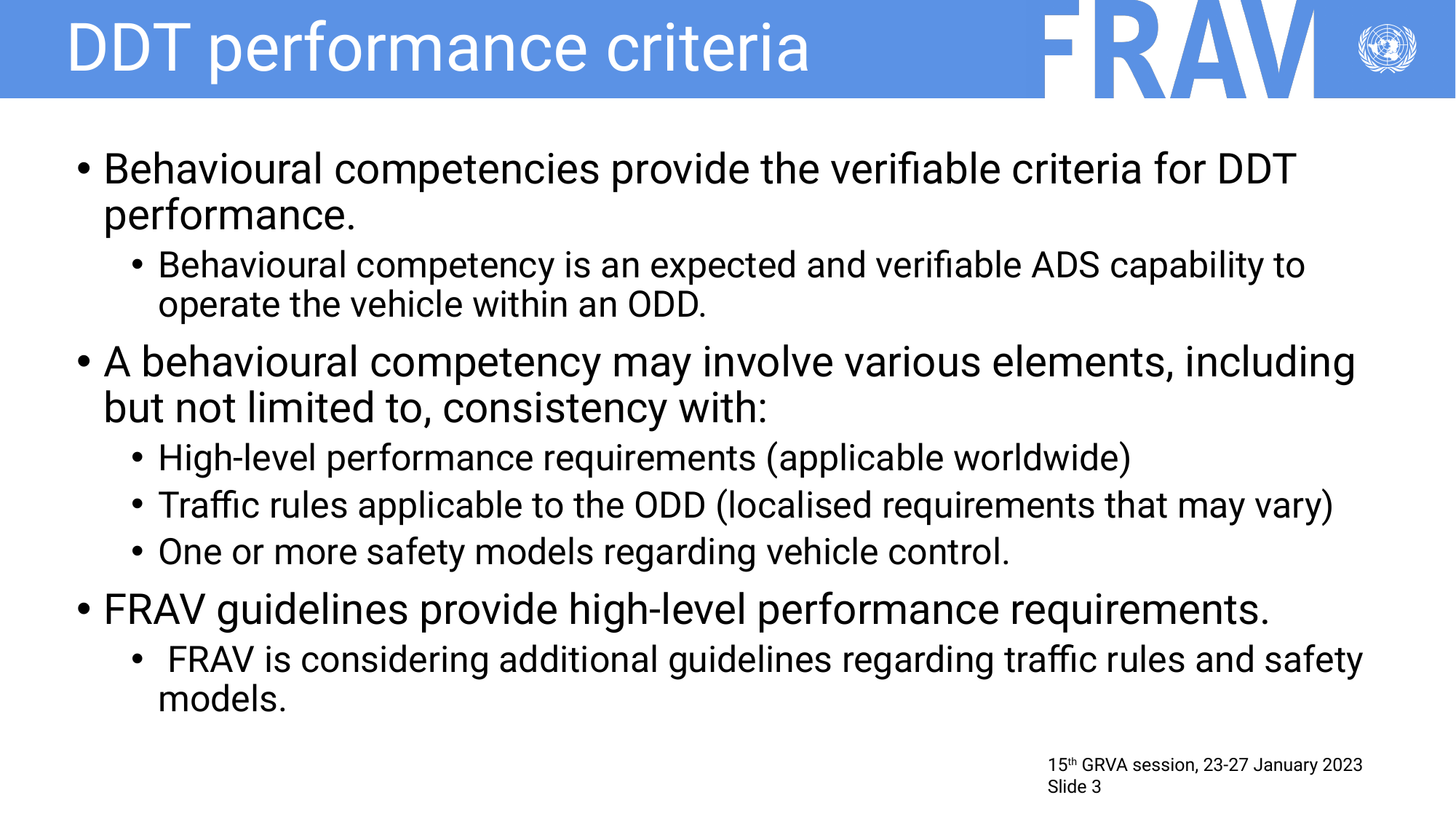

# DDT performance criteria
Behavioural competencies provide the verifiable criteria for DDT performance.
Behavioural competency is an expected and verifiable ADS capability to operate the vehicle within an ODD.
A behavioural competency may involve various elements, including but not limited to, consistency with:
High-level performance requirements (applicable worldwide)
Traffic rules applicable to the ODD (localised requirements that may vary)
One or more safety models regarding vehicle control.
FRAV guidelines provide high-level performance requirements.
 FRAV is considering additional guidelines regarding traffic rules and safety models.